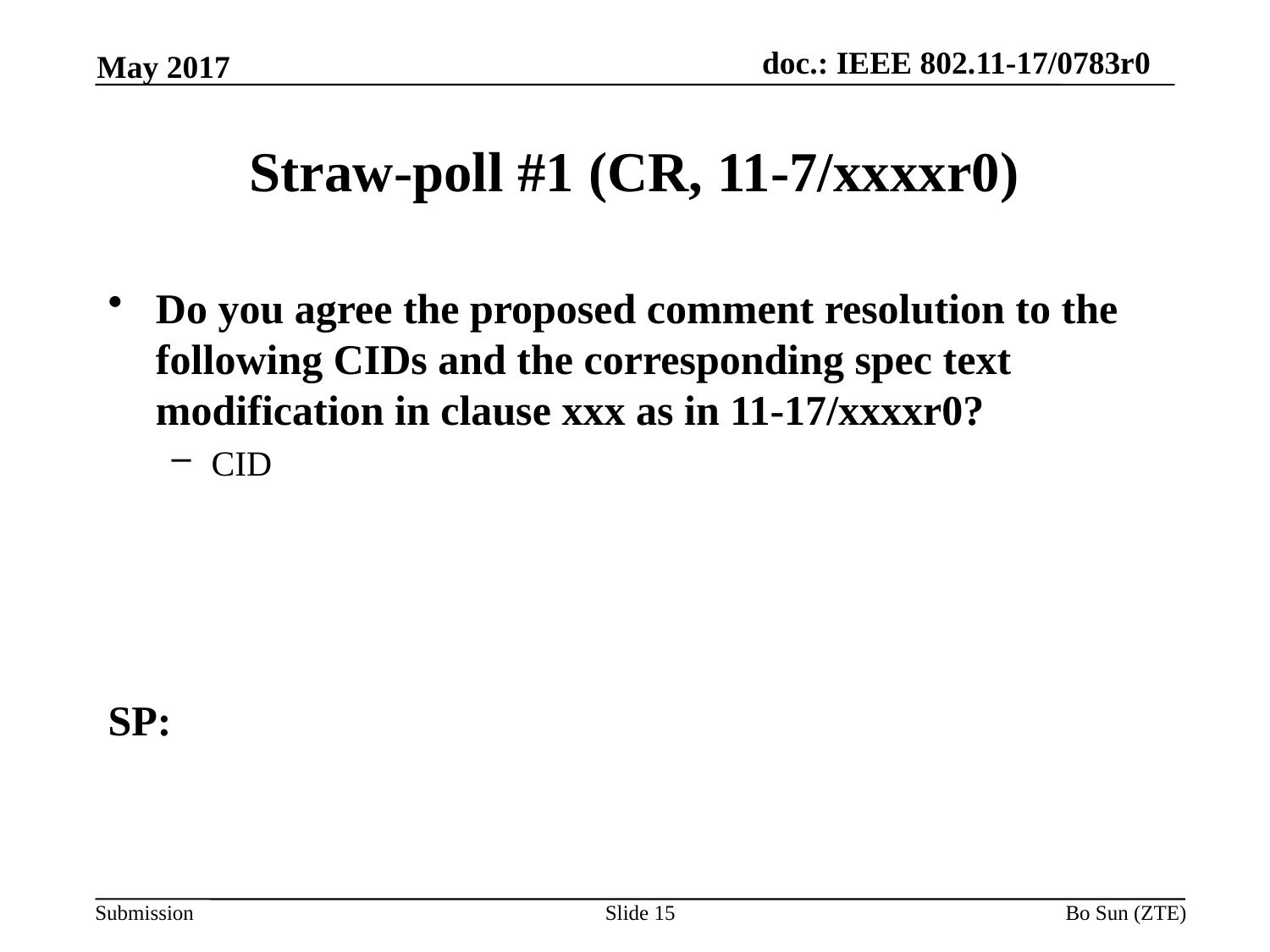

May 2017
# Straw-poll #1 (CR, 11-7/xxxxr0)
Do you agree the proposed comment resolution to the following CIDs and the corresponding spec text modification in clause xxx as in 11-17/xxxxr0?
CID

SP:
Slide 15
Bo Sun (ZTE)